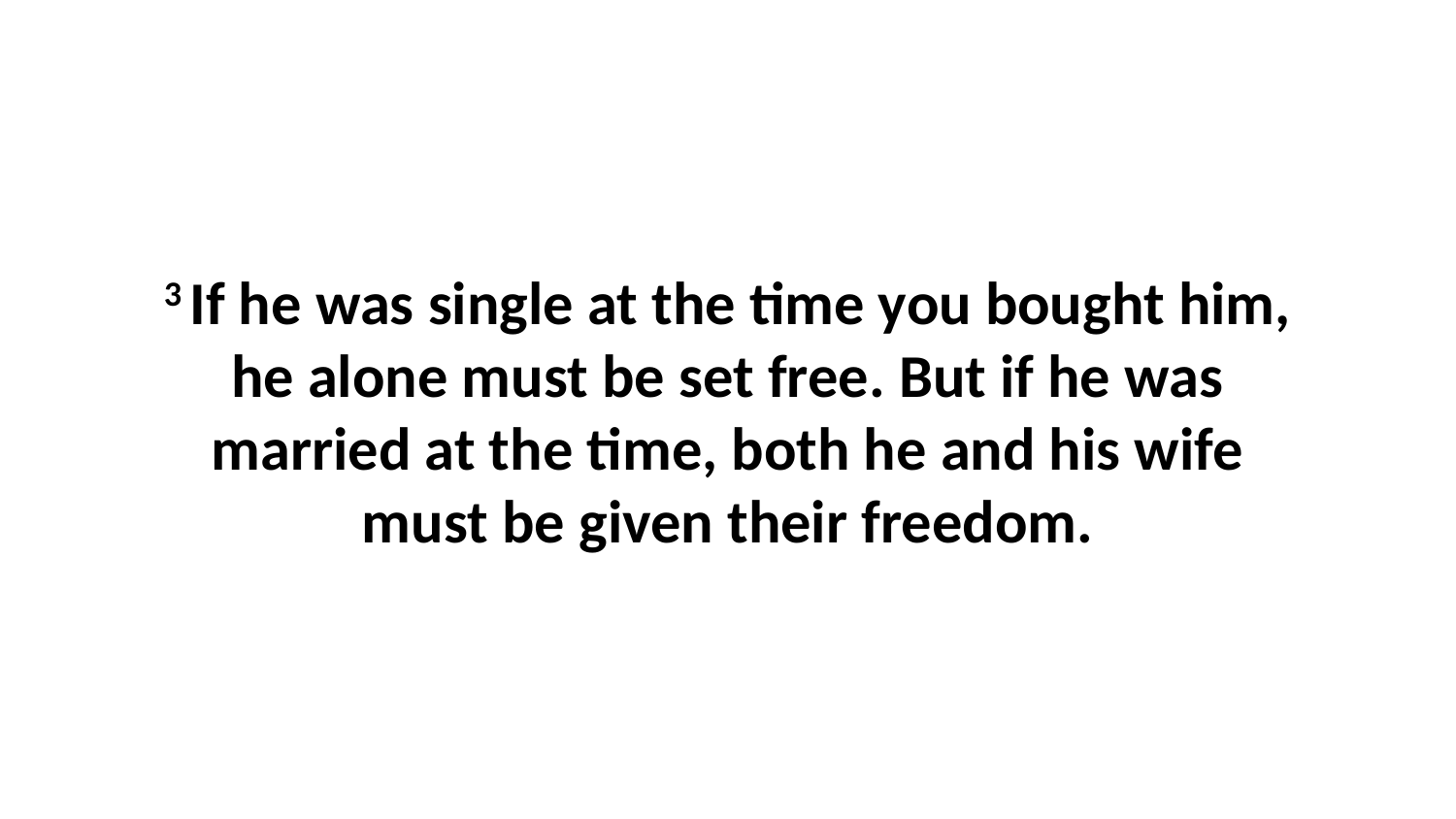

3 If he was single at the time you bought him, he alone must be set free. But if he was married at the time, both he and his wife must be given their freedom.